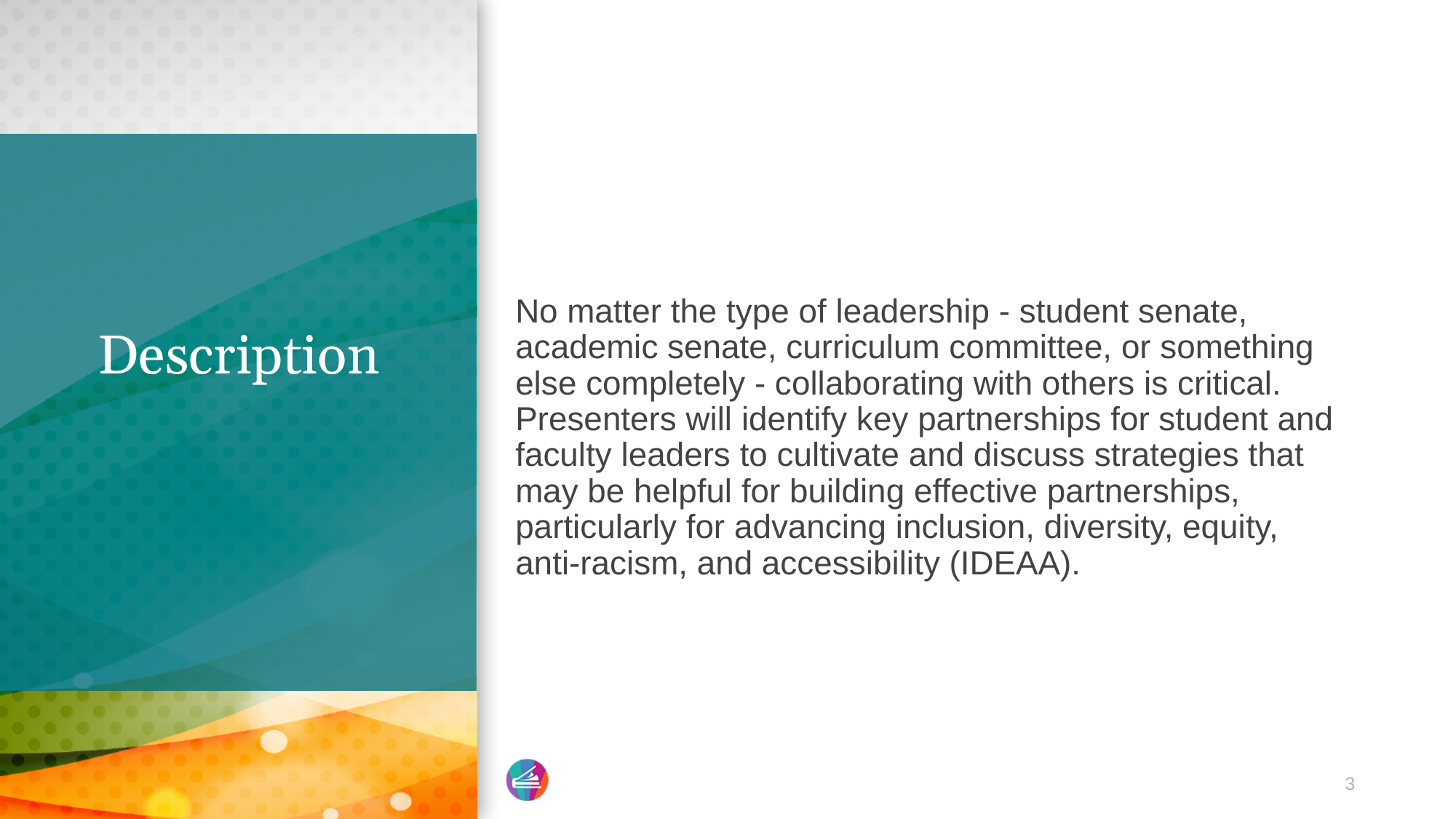

No matter the type of leadership - student senate, academic senate, curriculum committee, or something else completely - collaborating with others is critical. Presenters will identify key partnerships for student and faculty leaders to cultivate and discuss strategies that may be helpful for building effective partnerships, particularly for advancing inclusion, diversity, equity, anti-racism, and accessibility (IDEAA).
# Description

3